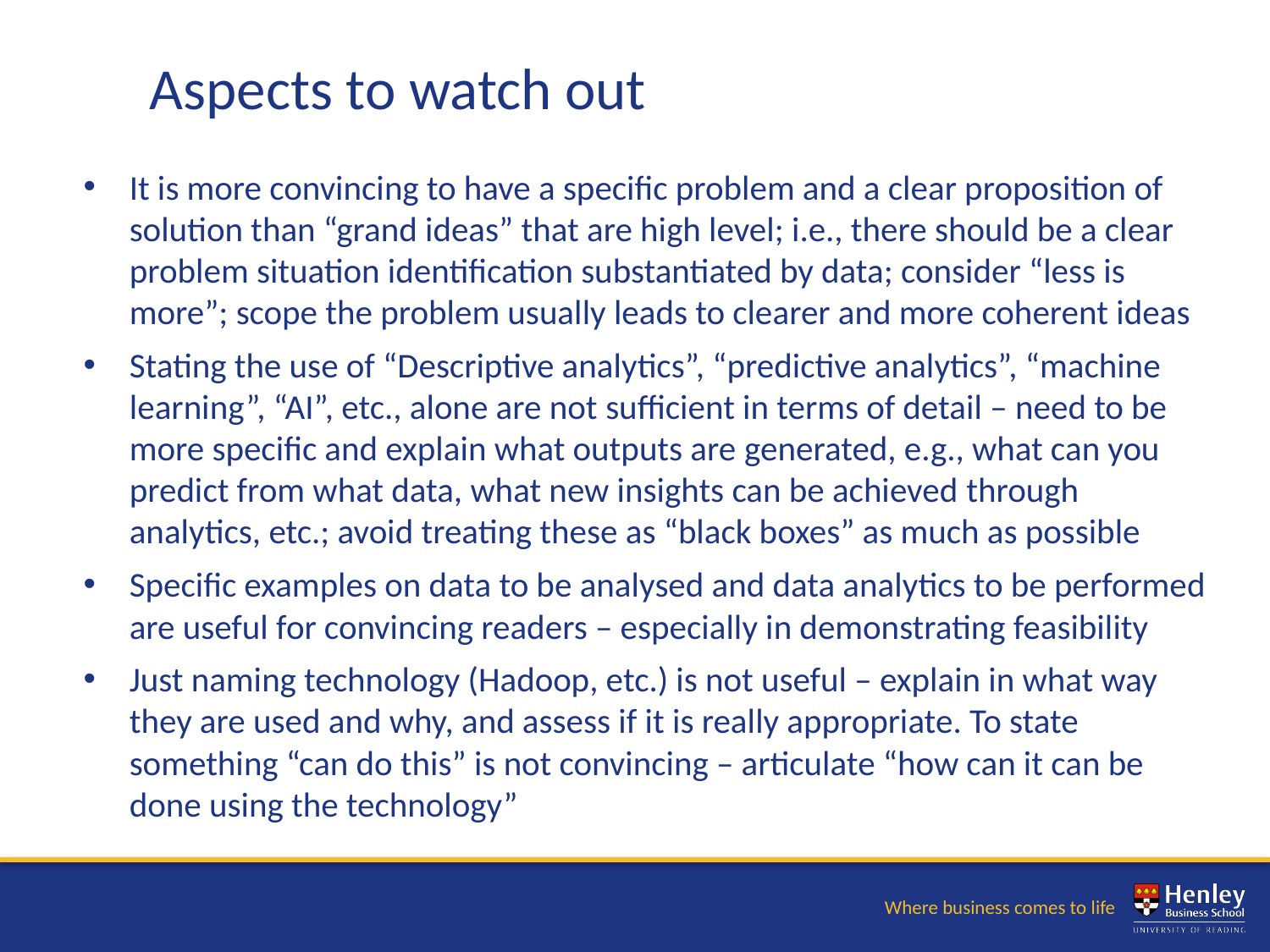

Aspects to watch out
It is more convincing to have a specific problem and a clear proposition of solution than “grand ideas” that are high level; i.e., there should be a clear problem situation identification substantiated by data; consider “less is more”; scope the problem usually leads to clearer and more coherent ideas
Stating the use of “Descriptive analytics”, “predictive analytics”, “machine learning”, “AI”, etc., alone are not sufficient in terms of detail – need to be more specific and explain what outputs are generated, e.g., what can you predict from what data, what new insights can be achieved through analytics, etc.; avoid treating these as “black boxes” as much as possible
Specific examples on data to be analysed and data analytics to be performed are useful for convincing readers – especially in demonstrating feasibility
Just naming technology (Hadoop, etc.) is not useful – explain in what way they are used and why, and assess if it is really appropriate. To state something “can do this” is not convincing – articulate “how can it can be done using the technology”